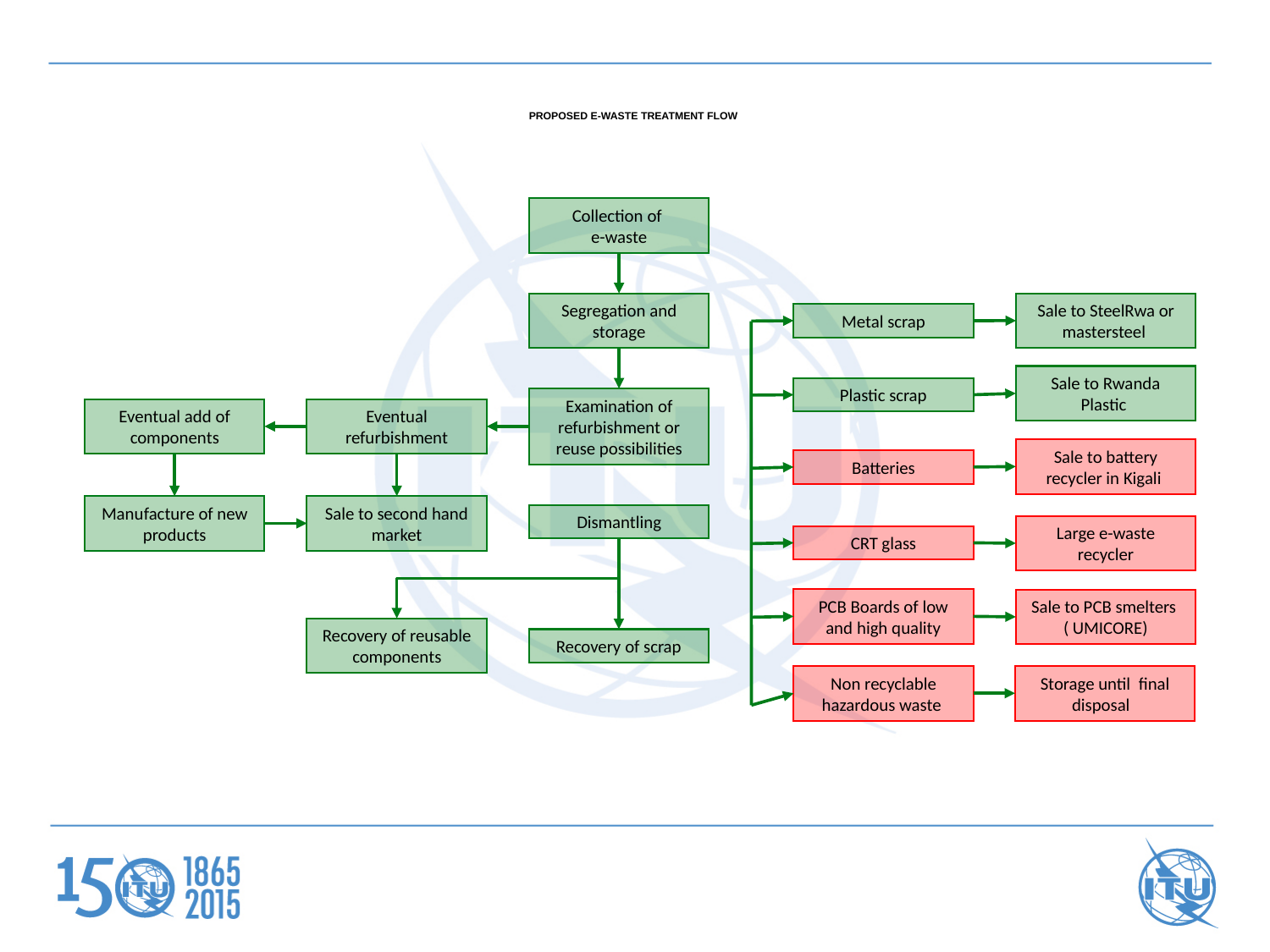

# PROPOSED E-WASTE TREATMENT FLOW

Collection of
e-waste
Segregation and storage
Sale to SteelRwa or mastersteel
Metal scrap
Sale to Rwanda Plastic
Plastic scrap
Examination of refurbishment or reuse possibilities
Eventual add of components
Eventual refurbishment
Sale to battery recycler in Kigali
Batteries
Manufacture of new products
Sale to second hand market
Dismantling
Large e-waste recycler
CRT glass
PCB Boards of low and high quality
Sale to PCB smelters  ( UMICORE)
Recovery of reusable components
Recovery of scrap
Non recyclable hazardous waste
Storage until  final disposal